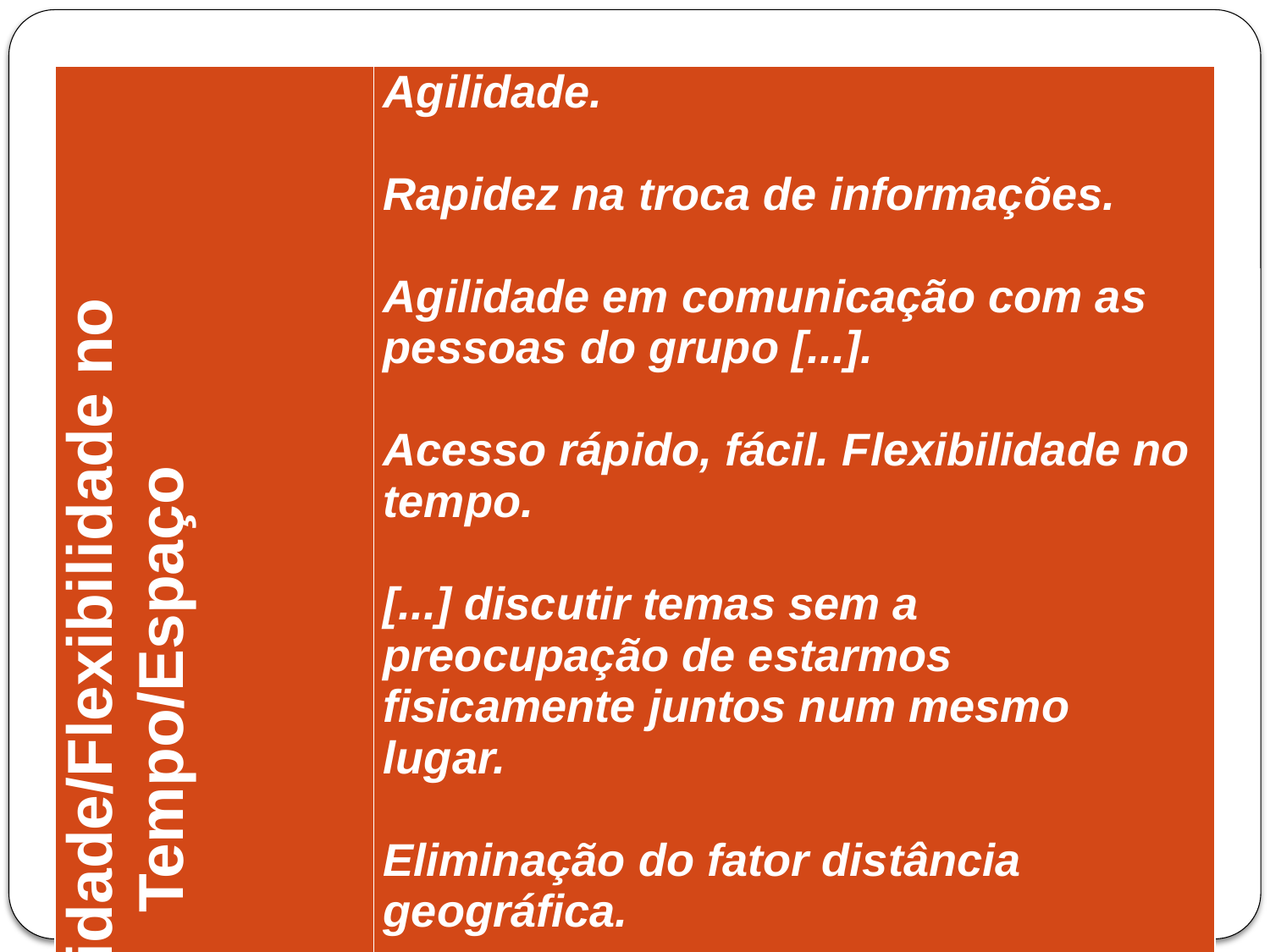

| Agilidade/Flexibilidade no Tempo/Espaço | Agilidade.   Rapidez na troca de informações.   Agilidade em comunicação com as pessoas do grupo [...].   Acesso rápido, fácil. Flexibilidade no tempo.   [...] discutir temas sem a preocupação de estarmos fisicamente juntos num mesmo lugar.   Eliminação do fator distância geográfica. |
| --- | --- |